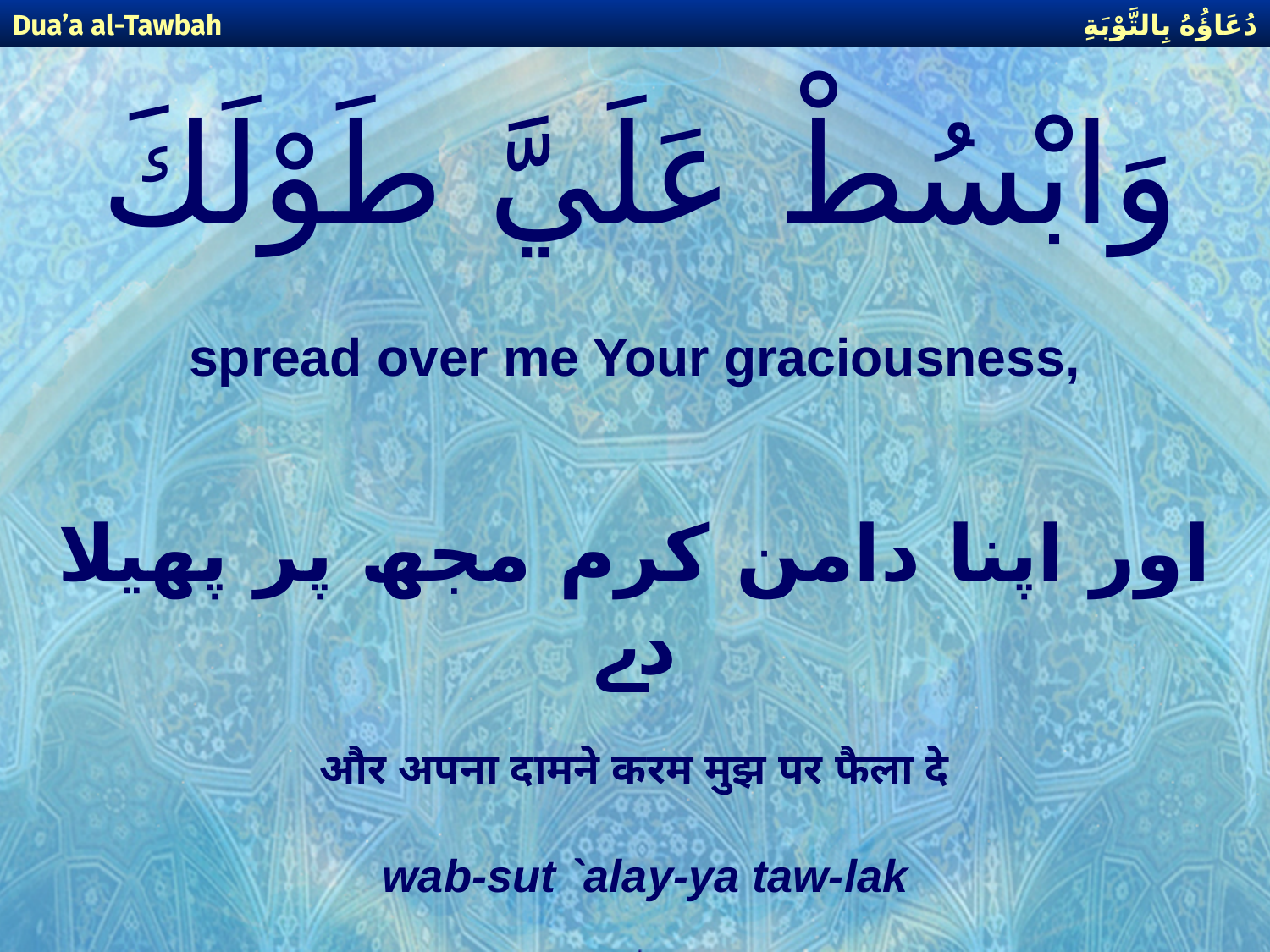

دُعَاؤُهُ بِالتَّوْبَةِ
Dua’a al-Tawbah
# وَابْسُطْ عَلَيَّ طَوْلَكَ
spread over me Your graciousness,
اور اپنا دامن کرم مجھ پر پھیلا دے
और अपना दामने करम मुझ पर फैला दे
wab-sut `alay-ya taw-lak